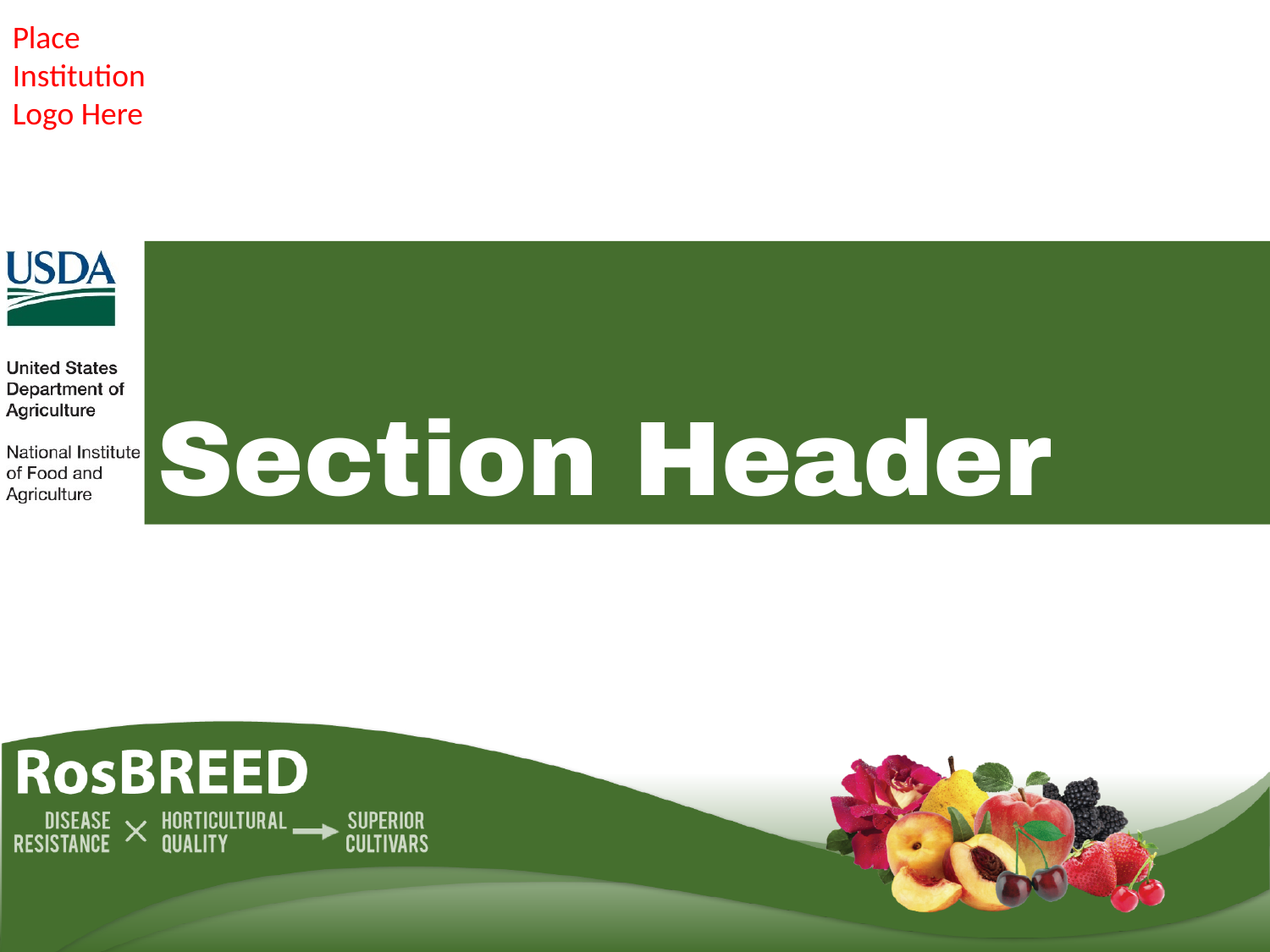

Place Institution Logo Here
# Section Header